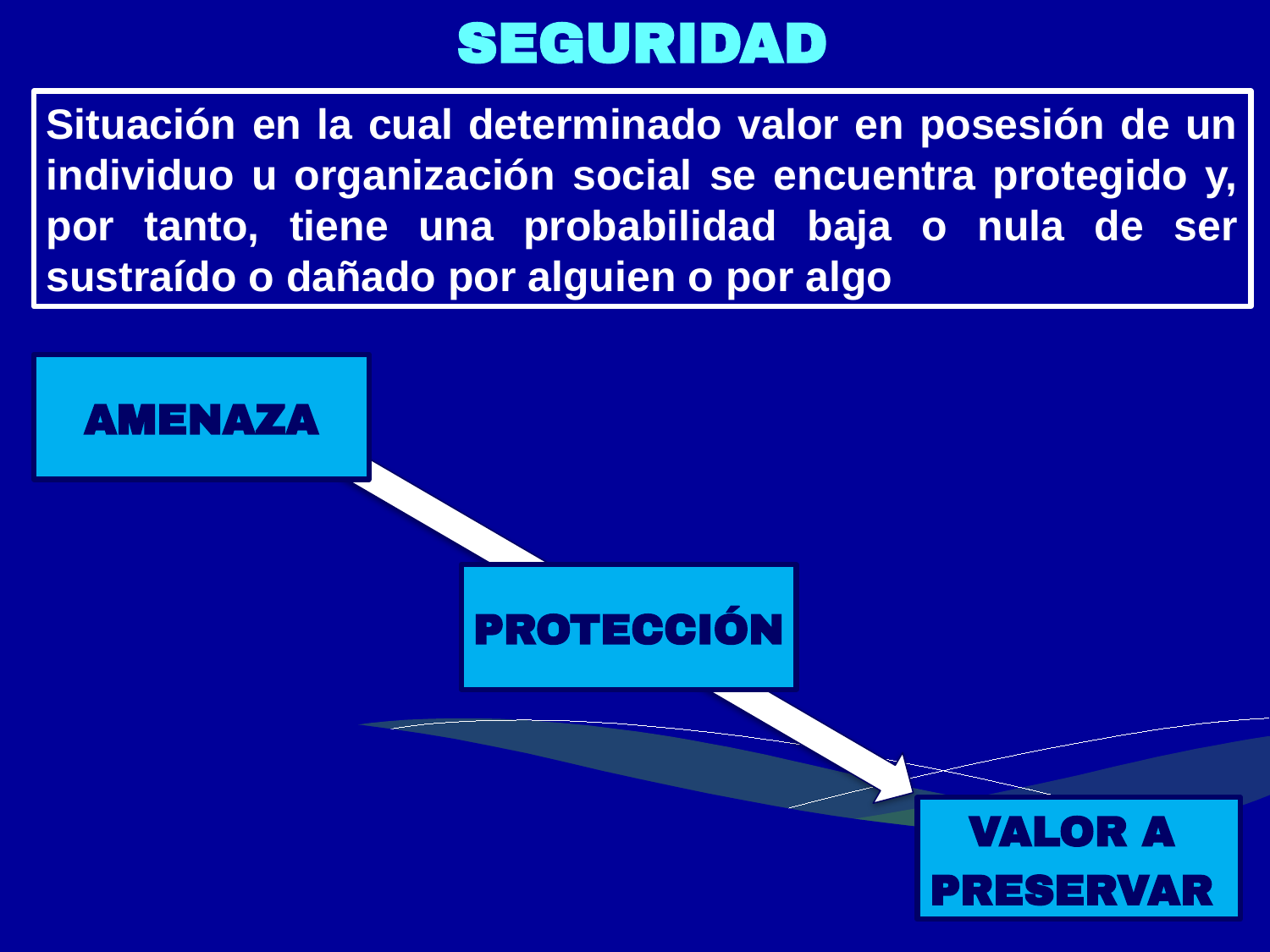

# SEGURIDAD
Situación en la cual determinado valor en posesión de un individuo u organización social se encuentra protegido y, por tanto, tiene una probabilidad baja o nula de ser sustraído o dañado por alguien o por algo
AMENAZA
PROTECCIÓN

VALOR A
PRESERVAR